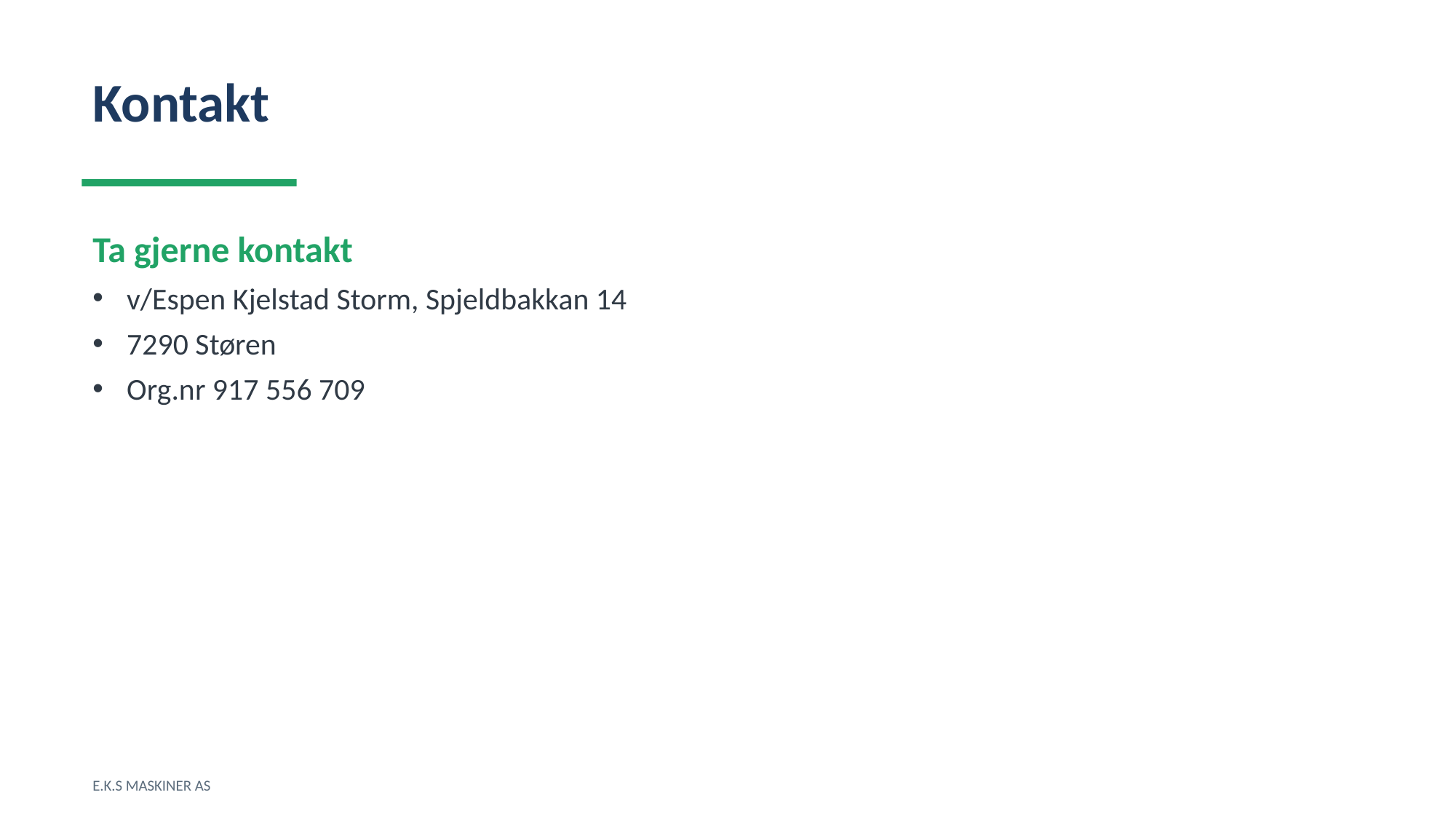

Kontakt

Ta gjerne kontakt
v/Espen Kjelstad Storm, Spjeldbakkan 14
7290 Støren
Org.nr 917 556 709
E.K.S MASKINER AS